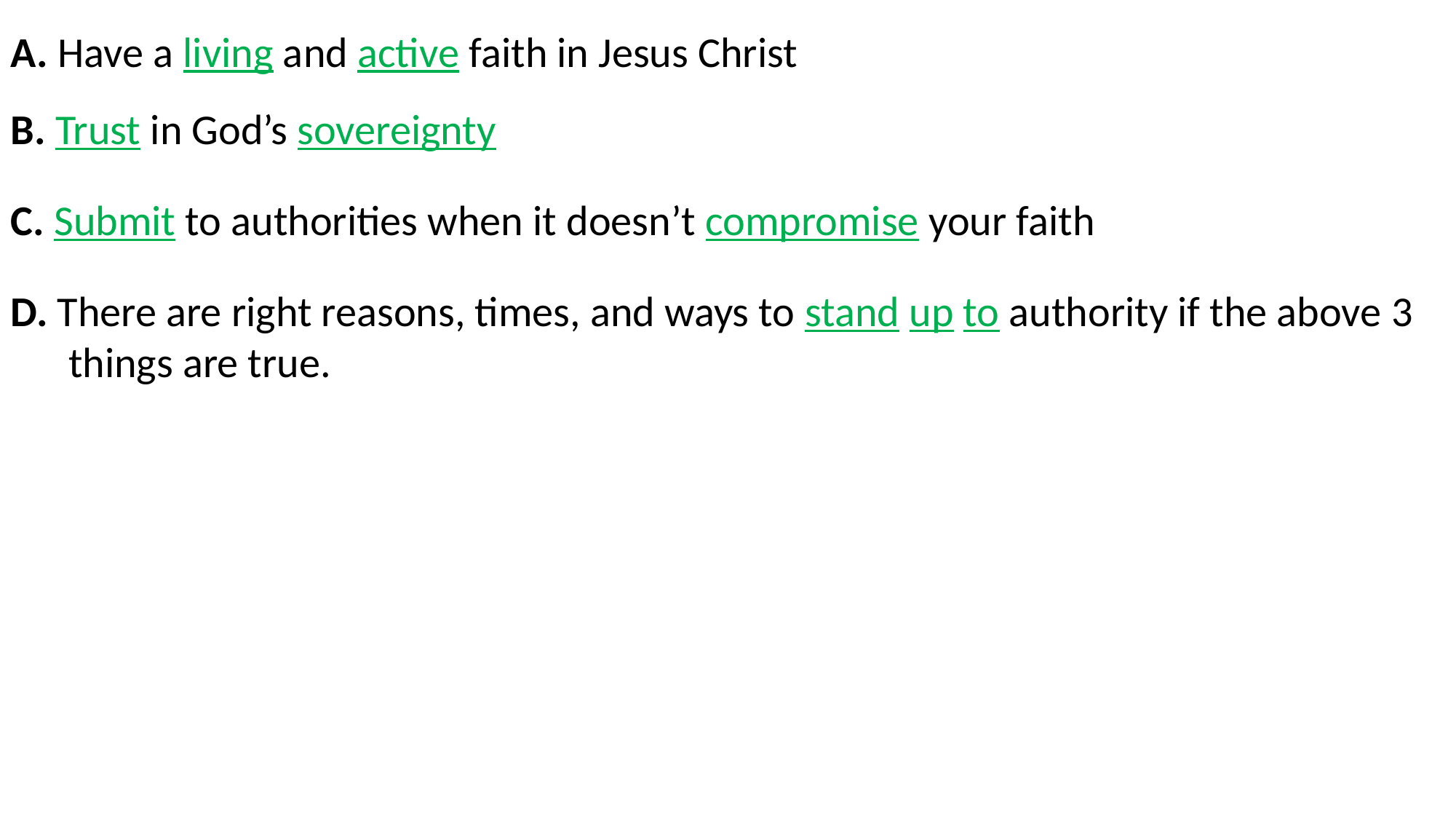

A. Have a living and active faith in Jesus Christ
B. Trust in God’s sovereignty
C. Submit to authorities when it doesn’t compromise your faith
D. There are right reasons, times, and ways to stand up to authority if the above 3
      things are true.